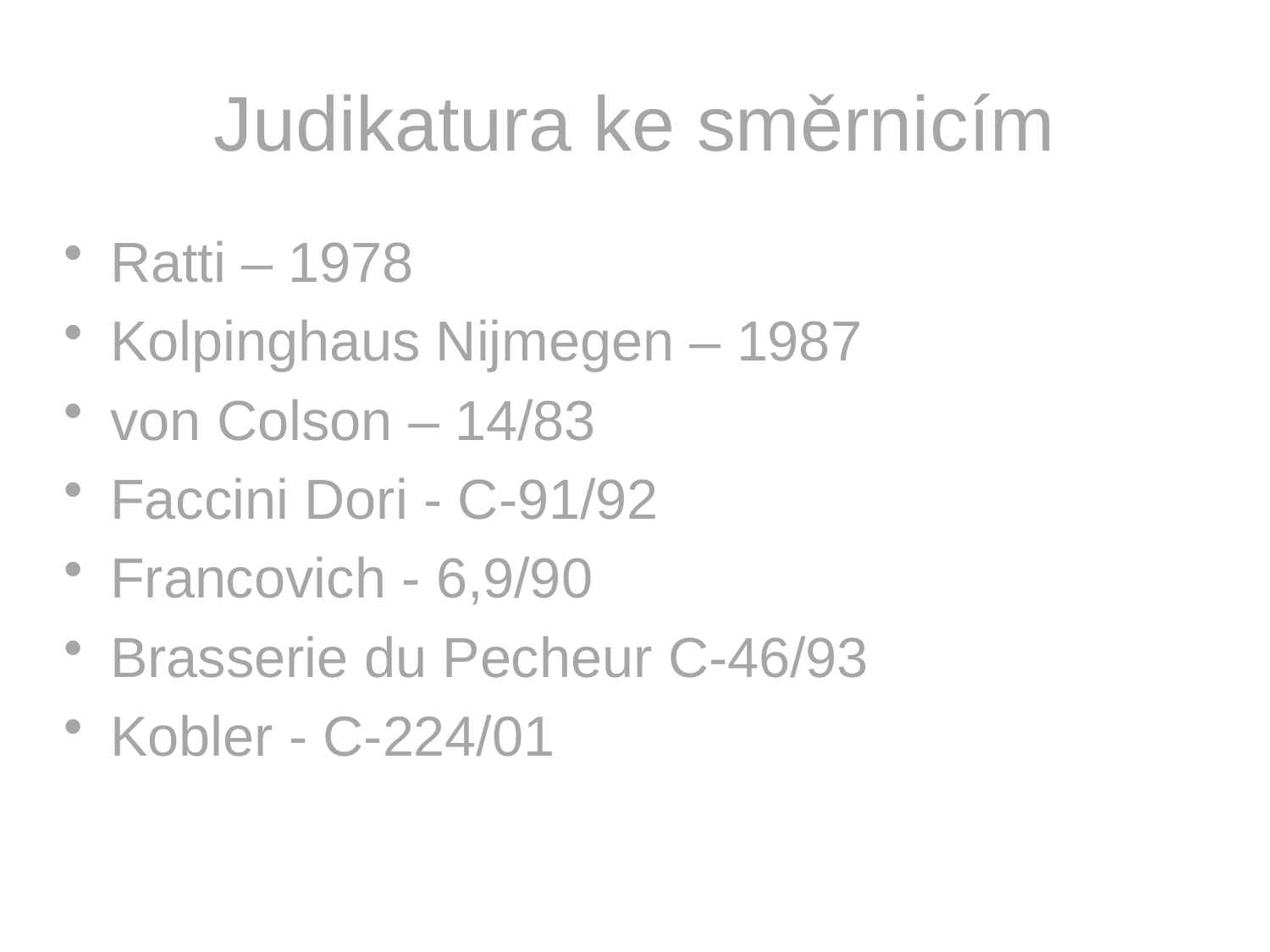

# Judikatura ke směrnicím
Ratti – 1978
Kolpinghaus Nijmegen – 1987
von Colson – 14/83
Faccini Dori - C-91/92
Francovich - 6,9/90
Brasserie du Pecheur C-46/93
Kobler - C-224/01